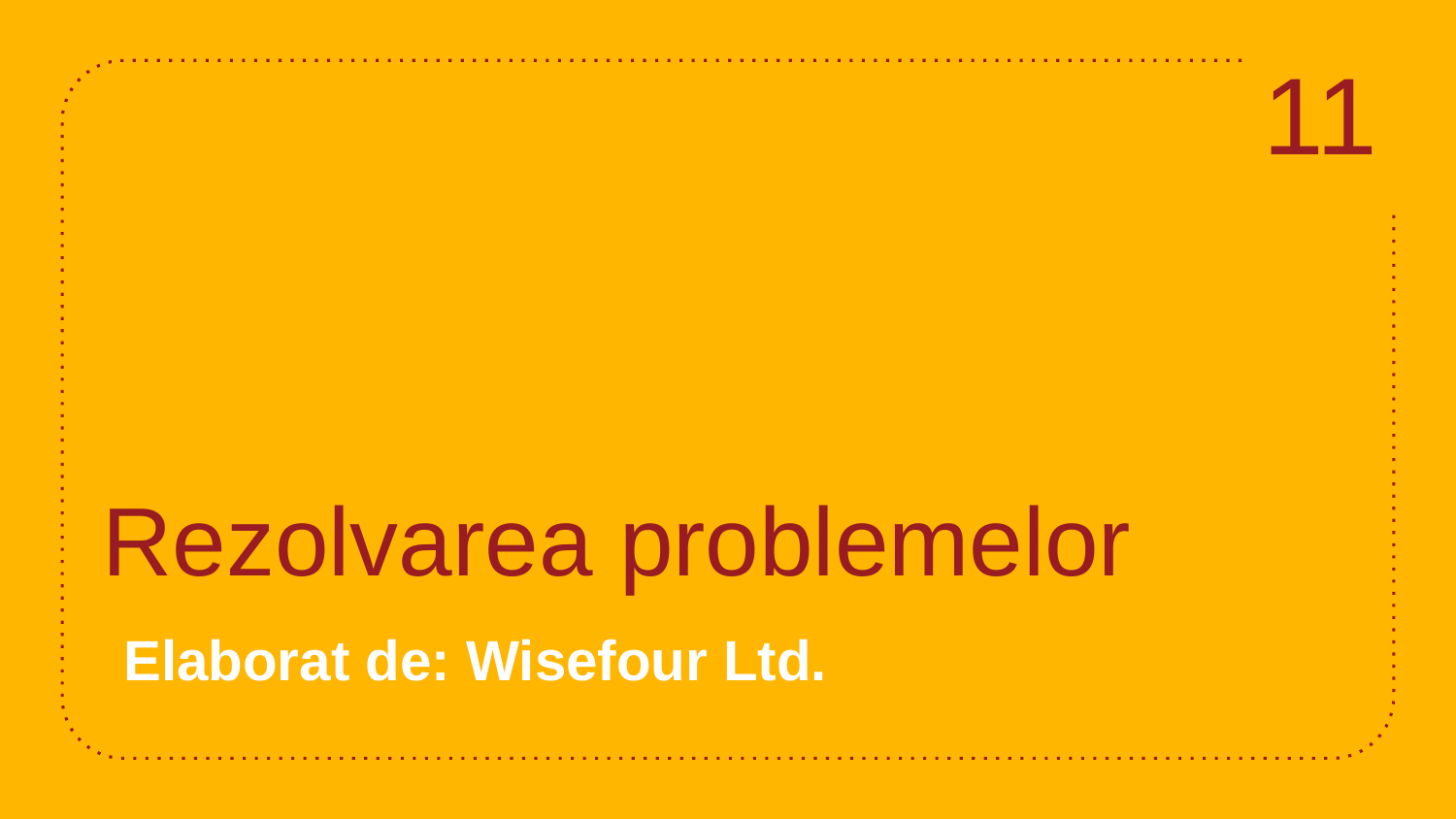

11
# Rezolvarea problemelor
Elaborat de: Wisefour Ltd.